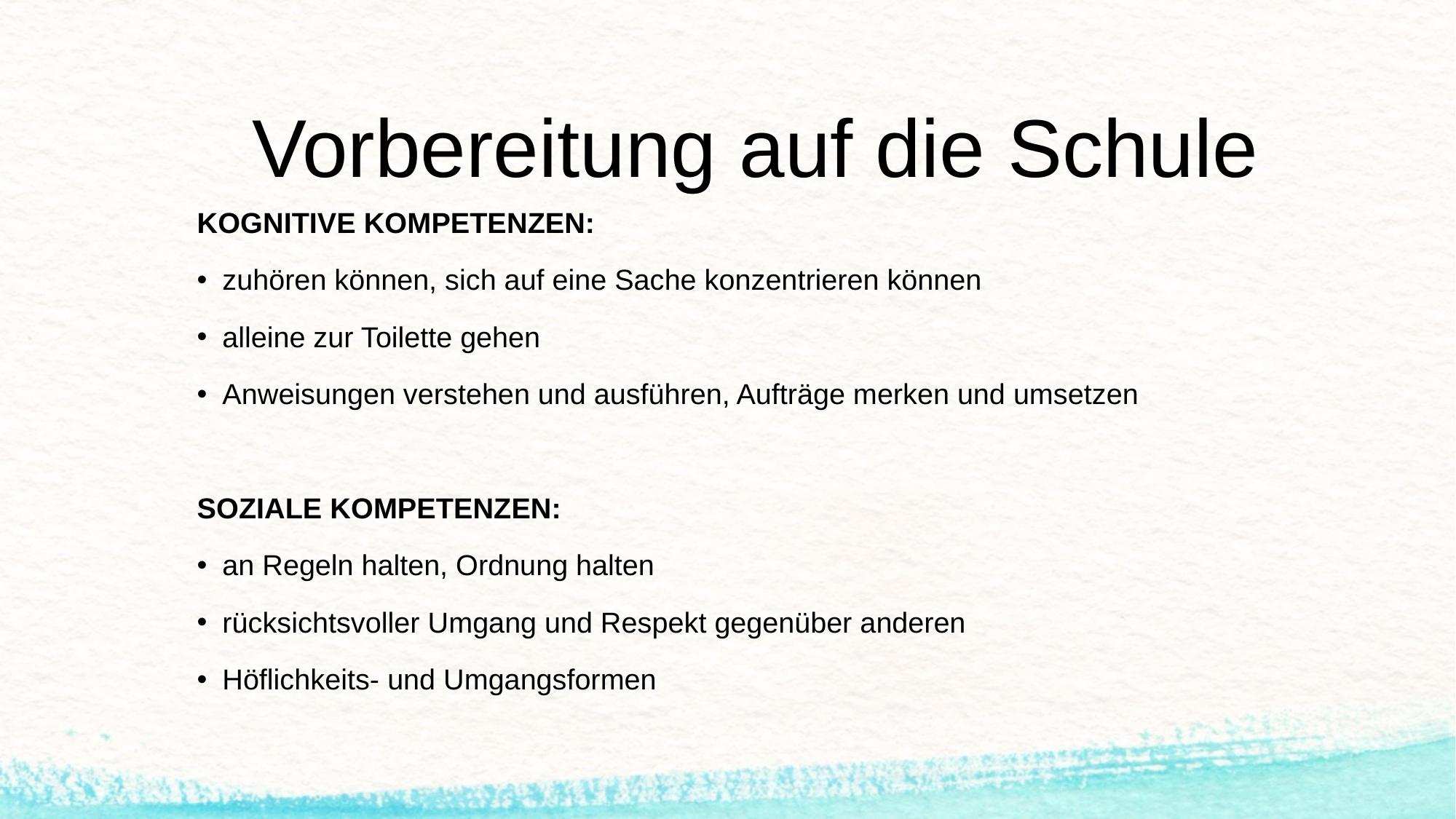

# Vorbereitung auf die Schule
KOGNITIVE KOMPETENZEN:
zuhören können, sich auf eine Sache konzentrieren können
alleine zur Toilette gehen
Anweisungen verstehen und ausführen, Aufträge merken und umsetzen

SOZIALE KOMPETENZEN:
an Regeln halten, Ordnung halten
rücksichtsvoller Umgang und Respekt gegenüber anderen
Höflichkeits- und Umgangsformen